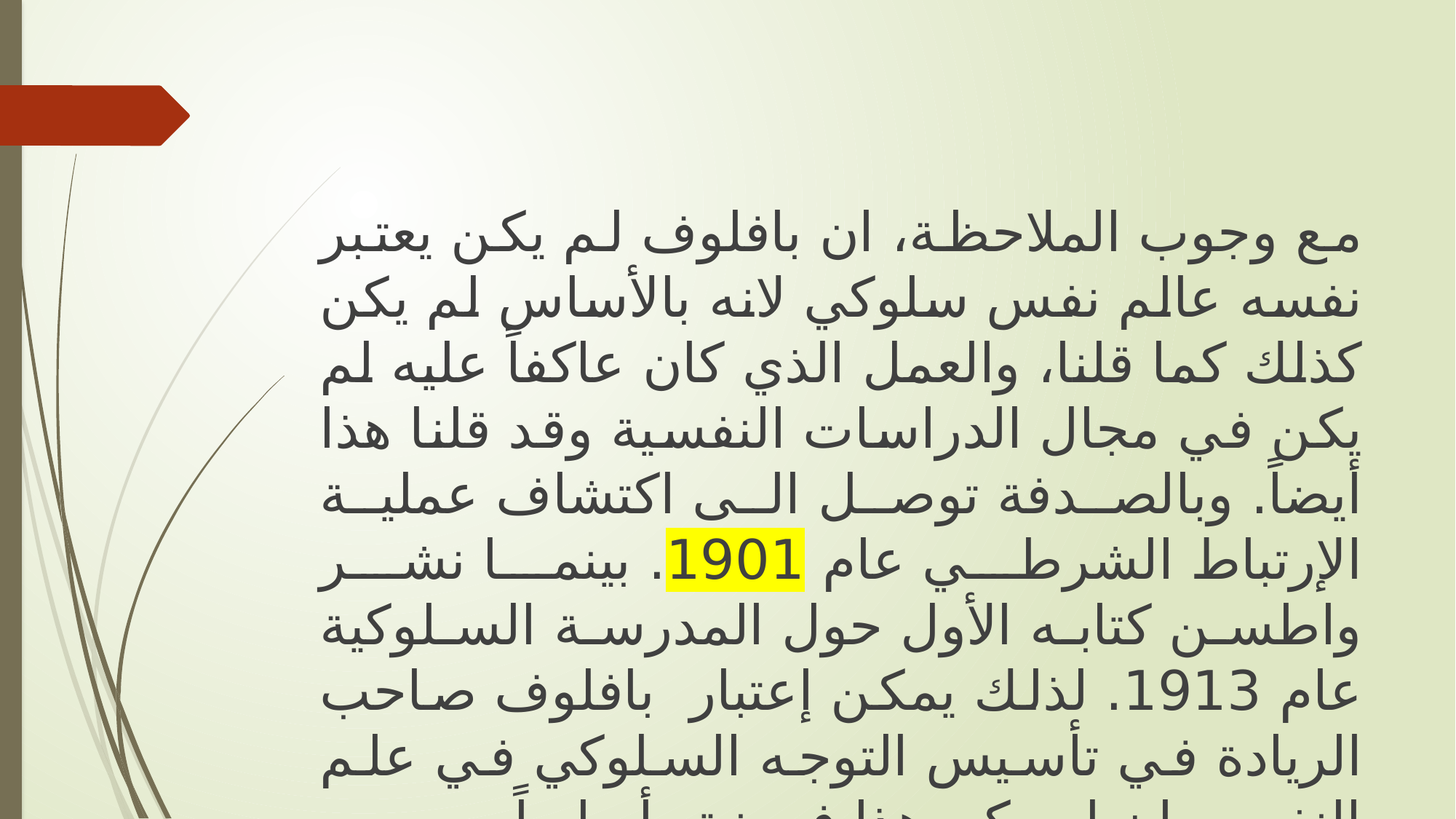

مع وجوب الملاحظة، ان بافلوف لم يكن يعتبر نفسه عالم نفس سلوكي لانه بالأساس لم يكن كذلك كما قلنا، والعمل الذي كان عاكفاً عليه لم يكن في مجال الدراسات النفسية وقد قلنا هذا أيضاً. وبالصدفة توصل الى اكتشاف عملية الإرتباط الشرطي عام 1901. بينما نشر واطسن كتابه الأول حول المدرسة السلوكية عام 1913. لذلك يمكن إعتبار  بافلوف صاحب الريادة في تأسيس التوجه السلوكي في علم النفس وان لم يكن هذا في نيته أساساً.

Todes, Daniel Philip (2002). Pavlov's Physiology Factory. Baltimore MD: Johns Hopkins University Press. pp. 232 ff. ISBN 978-0-8018-6690-6.